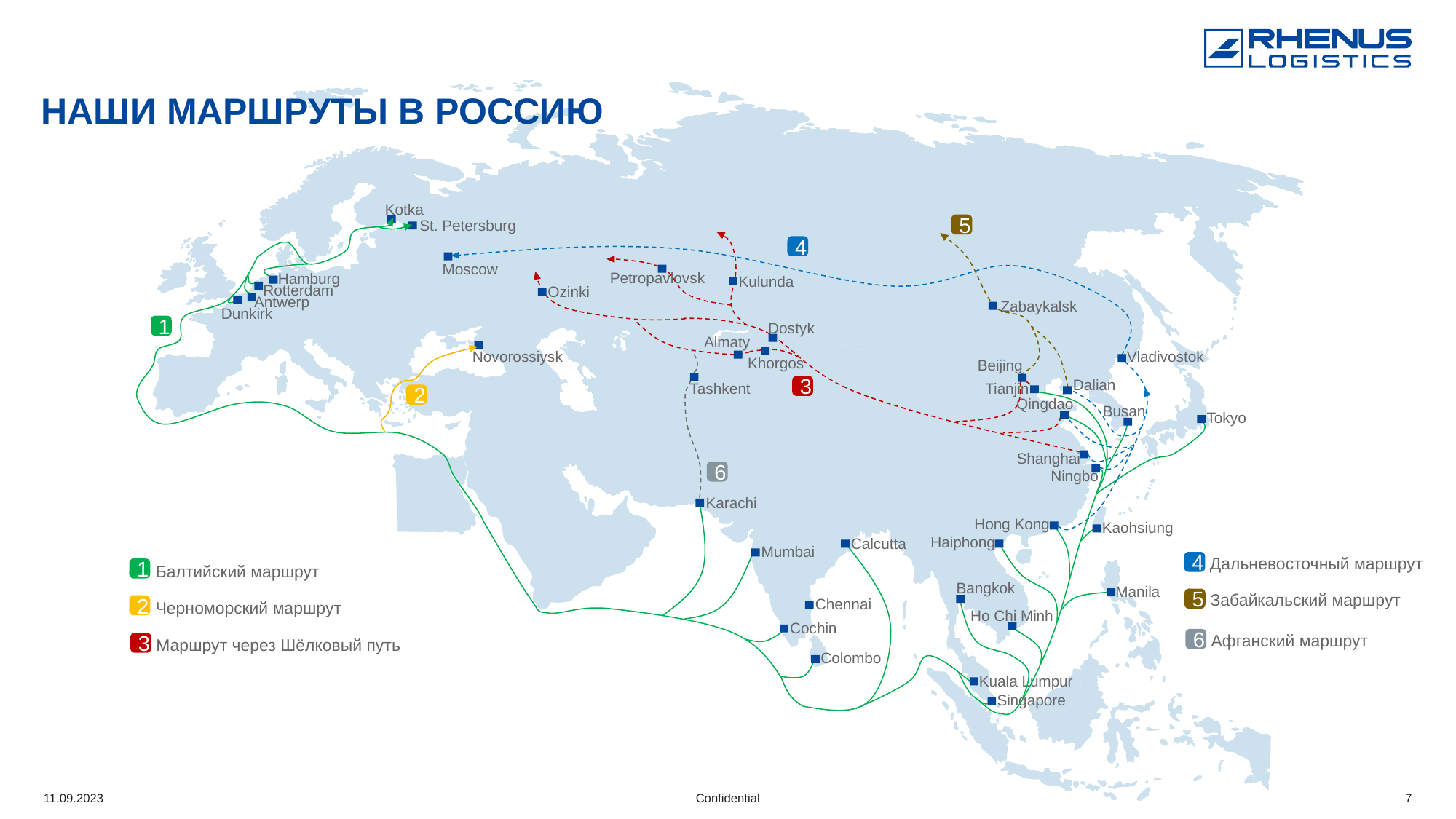

# Наши маршруты в Россию
Kotka

St. Petersburg
5

4

Moscow

Petropavlovsk
Hamburg

Kulunda

Rotterdam

Ozinki

Antwerp

Zabaykalsk

Dunkirk

1
Dostyk

Almaty

Novorossiysk
Vladivostok

Khorgos

Beijing

Dalian
3

Tianjin
Tashkent

2

Qingdao
Busan
Tokyo

Shanghai

6

Ningbo

Karachi

Hong Kong
Kaohsiung

Haiphong
Calcutta

Mumbai

Дальневосточный маршрут
4

1
Балтийский маршрут
Bangkok
Manila

Забайкальский маршрут
5

Chennai

2
Черноморский маршрут

Ho Chi Minh
Cochin

Афганский маршрут
6

3
Маршрут через Шёлковый путь
Colombo

Kuala Lumpur

Singapore

11.09.2023
Confidential
7